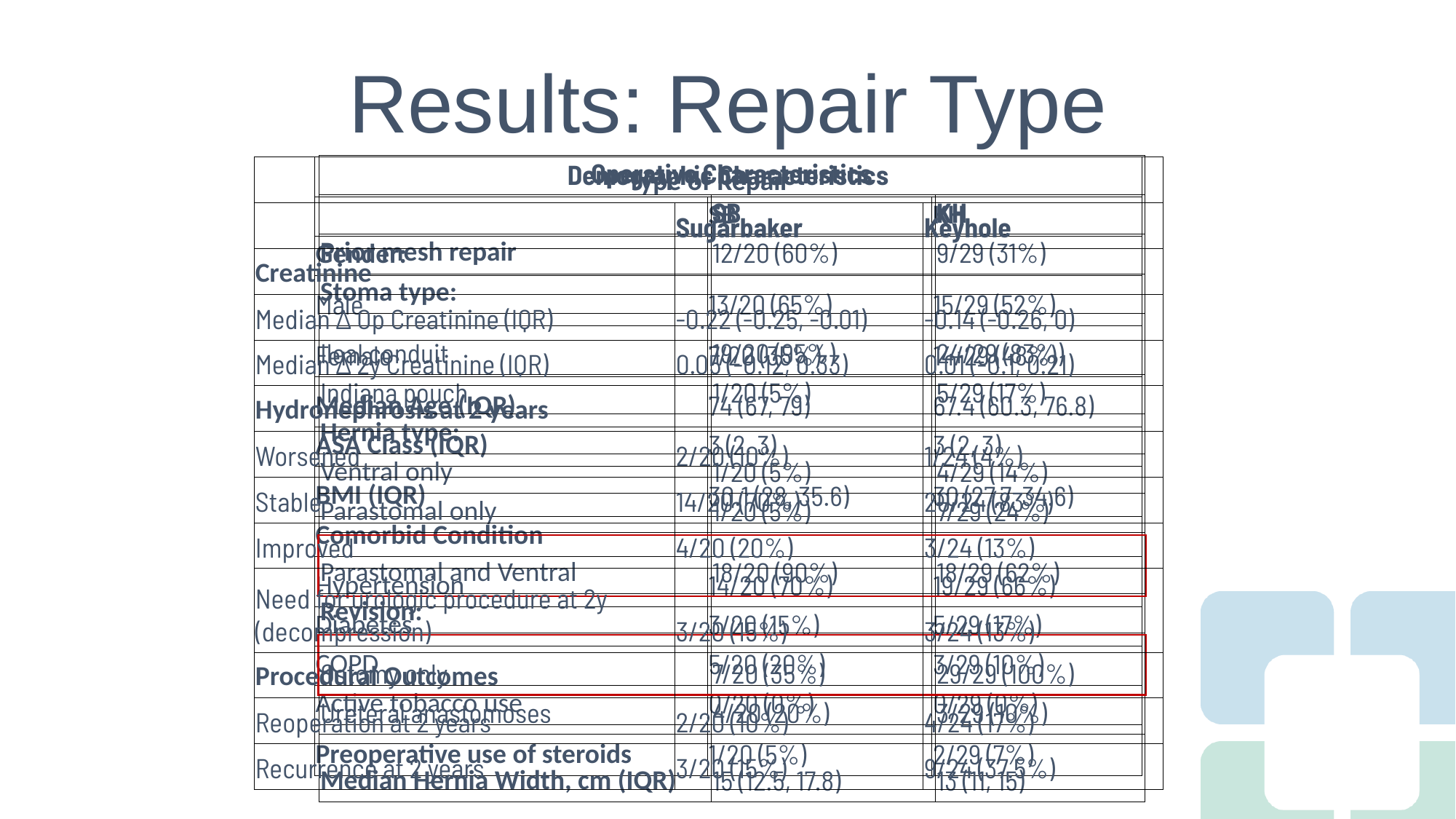

# Results: Repair Type
| Operative Characteristics |  |  |
| --- | --- | --- |
|  | SB | KH |
| Prior mesh repair | 12/20 (60%) | 9/29 (31%) |
| Stoma type: |  |  |
| Ileal conduit | 19/20 (95%) | 24/29 (83%) |
| Indiana pouch | 1/20 (5%) | 5/29 (17%) |
| Hernia type: |  |  |
| Ventral only | 1/20 (5%) | 4/29 (14%) |
| Parastomal only | 1/20 (5%) | 7/29 (24%) |
| Parastomal and Ventral | 18/20 (90%) | 18/29 (62%) |
| Revision: |  |  |
| Ostomy only | 7/20 (35%) | 29/29 (100%) |
| Ureteral anastomoses | 4/20 (20%) | 3/29 (10%) |
| Median Hernia Width, cm (IQR) | 15 (12.5, 17.8) | 13 (11, 15) |
| Demographic Characteristics |  |  |
| --- | --- | --- |
|  | SB | KH |
| Gender: |  |  |
| Male | 13/20 (65%) | 15/29 (52%) |
| Female | 7/20 (35%) | 14/29 (48%) |
| Median Age (IQR) | 74 (67, 79) | 67.4 (60.3, 76.8) |
| ASA Class (IQR) | 3 (2, 3) | 3 (2, 3) |
| BMI (IQR) | 30.1 (28, 35.6) | 30 (27.7, 34.6) |
| Comorbid Condition |  |  |
| Hypertension | 14/20 (70%) | 19/29 (66%) |
| Diabetes | 3/20 (15%) | 5/29 (17%) |
| COPD | 5/20 (20%) | 3/29 (10%) |
| Active tobacco use | 0/20 (0%) | 0/29 (0%) |
| Preoperative use of steroids | 1/20 (5%) | 2/29 (7%) |
| Type of Repair |  |  |
| --- | --- | --- |
|  | Sugarbaker | Keyhole |
| Creatinine |  |  |
| Median Δ Op Creatinine (IQR) | -0.22 (-0.25, -0.01) | -0.14 (-0.26, 0) |
| Median Δ 2y Creatinine (IQR) | 0.05 (-0.12, 0.33) | 0.01 (-0.1, 0.21) |
| Hydronephrosis at 2 years |  |  |
| Worsened | 2/20 (10%) | 1/24 (4%) |
| Stable | 14/20 (70%) | 20/24 (83%) |
| Improved | 4/20 (20%) | 3/24 (13%) |
| Need for urologic procedure at 2y (decompression) | 3/20 (15%) | 3/24 (13%) |
| Procedural Outcomes |  |  |
| Reoperation at 2 years | 2/20 (10%) | 4/24 (17%) |
| Recurrence at 2 years | 3/20 (15%) | 9/24 (37.5%) |